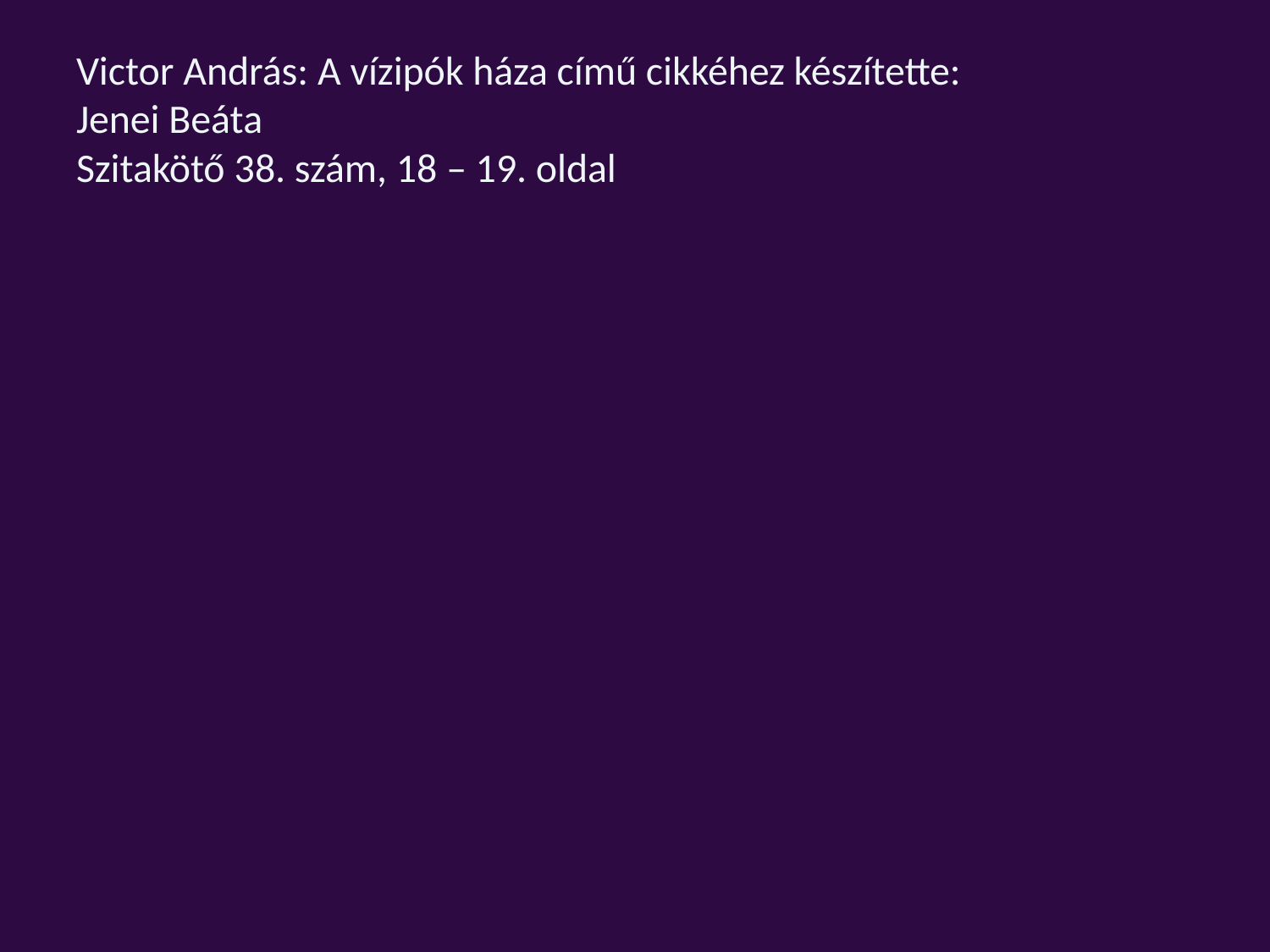

# Victor András: A vízipók háza című cikkéhez készítette: Jenei Beáta Szitakötő 38. szám, 18 – 19. oldal